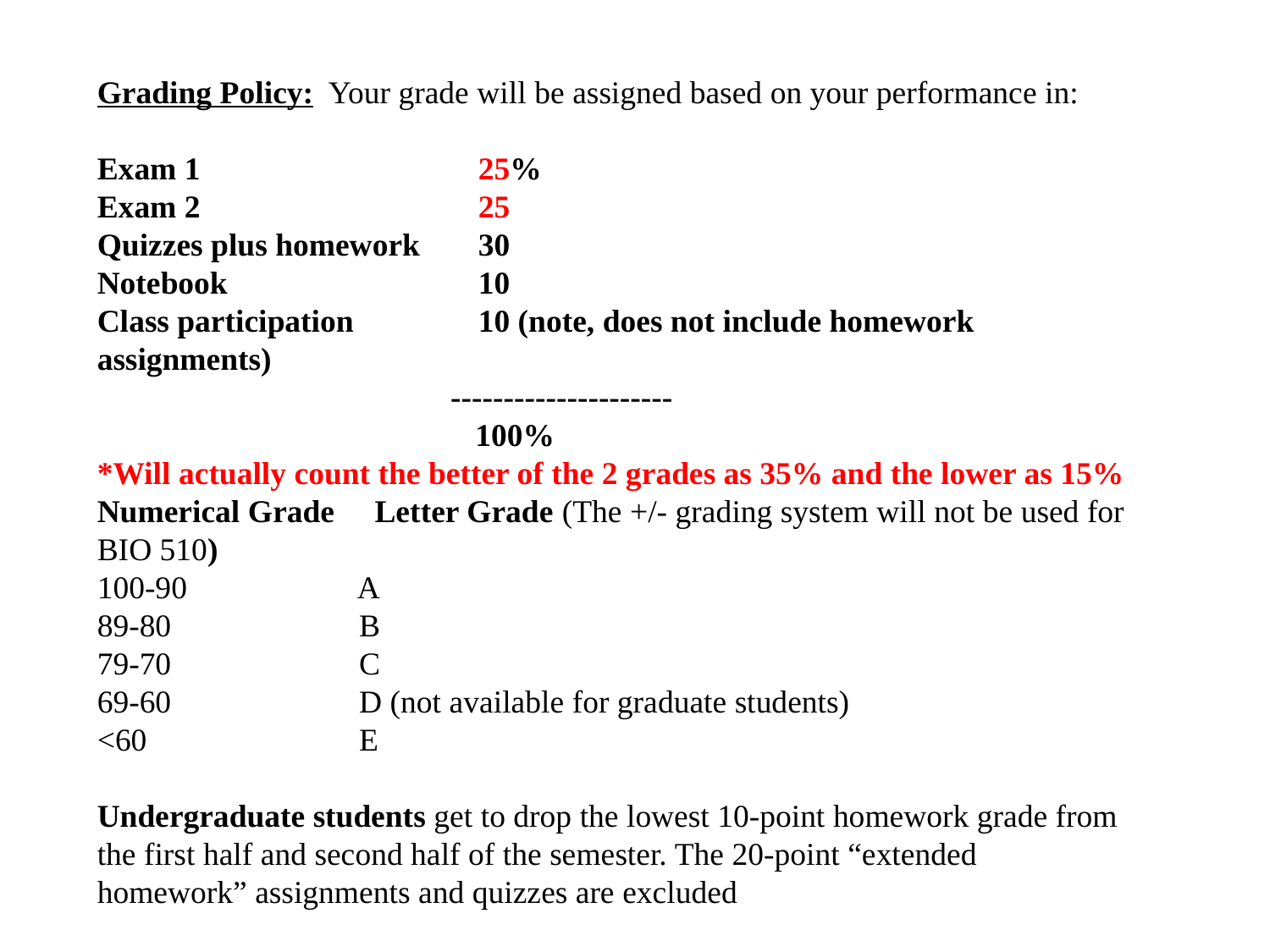

Grading Policy:  Your grade will be assigned based on your performance in:

Exam 1	 	 	25%
Exam 2	                 	25
Quizzes plus homework	30
Notebook 		10
Class participation	10 (note, does not include homework assignments)
                                            ‑‑‑‑‑‑‑‑‑‑‑‑‑‑‑‑‑‑‑‑‑
                                               100%
*Will actually count the better of the 2 grades as 35% and the lower as 15%
Numerical Grade     Letter Grade (The +/- grading system will not be used for BIO 510)
100‑90		 A
89‑80                  	 B
79‑70                	 C
69‑60                	 D (not available for graduate students)
<60                   	 E

Undergraduate students get to drop the lowest 10-point homework grade from the first half and second half of the semester. The 20-point “extended homework” assignments and quizzes are excluded